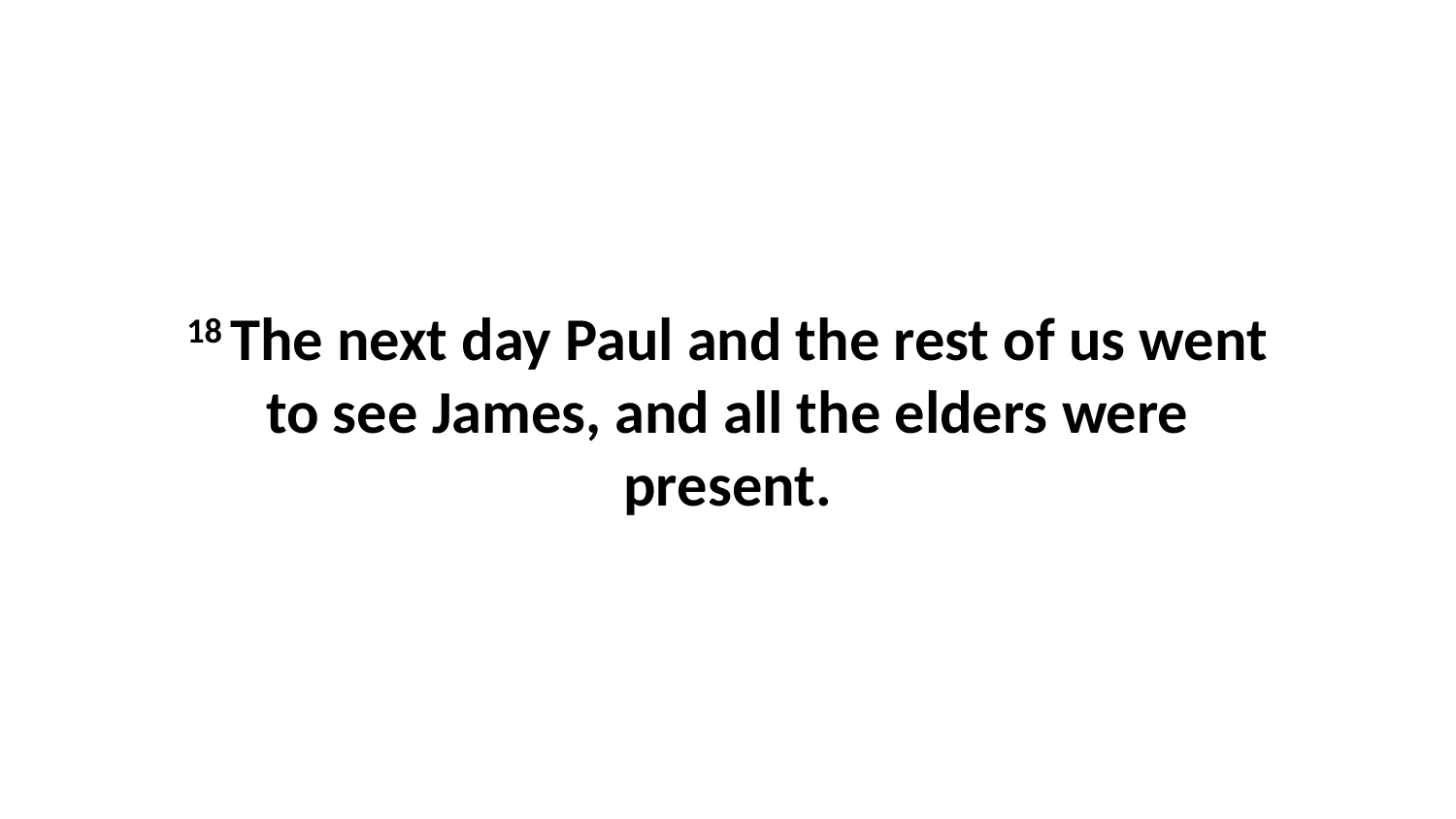

18 The next day Paul and the rest of us went to see James, and all the elders were present.